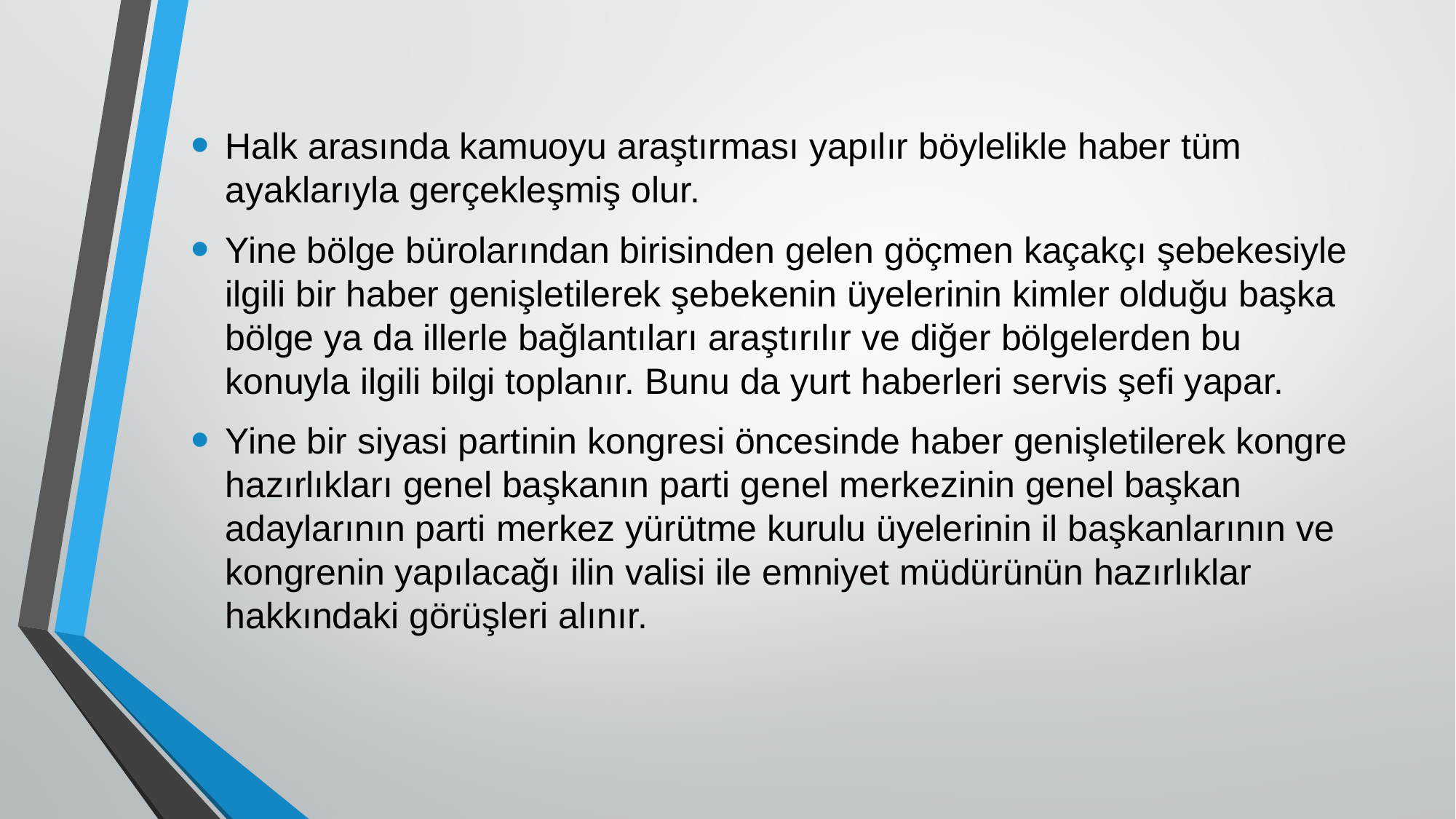

Halk arasında kamuoyu araştırması yapılır böylelikle haber tüm ayaklarıyla gerçekleşmiş olur.
Yine bölge bürolarından birisinden gelen göçmen kaçakçı şebekesiyle ilgili bir haber genişletilerek şebekenin üyelerinin kimler olduğu başka bölge ya da illerle bağlantıları araştırılır ve diğer bölgelerden bu konuyla ilgili bilgi toplanır. Bunu da yurt haberleri servis şefi yapar.
Yine bir siyasi partinin kongresi öncesinde haber genişletilerek kongre hazırlıkları genel başkanın parti genel merkezinin genel başkan adaylarının parti merkez yürütme kurulu üyelerinin il başkanlarının ve kongrenin yapılacağı ilin valisi ile emniyet müdürünün hazırlıklar hakkındaki görüşleri alınır.